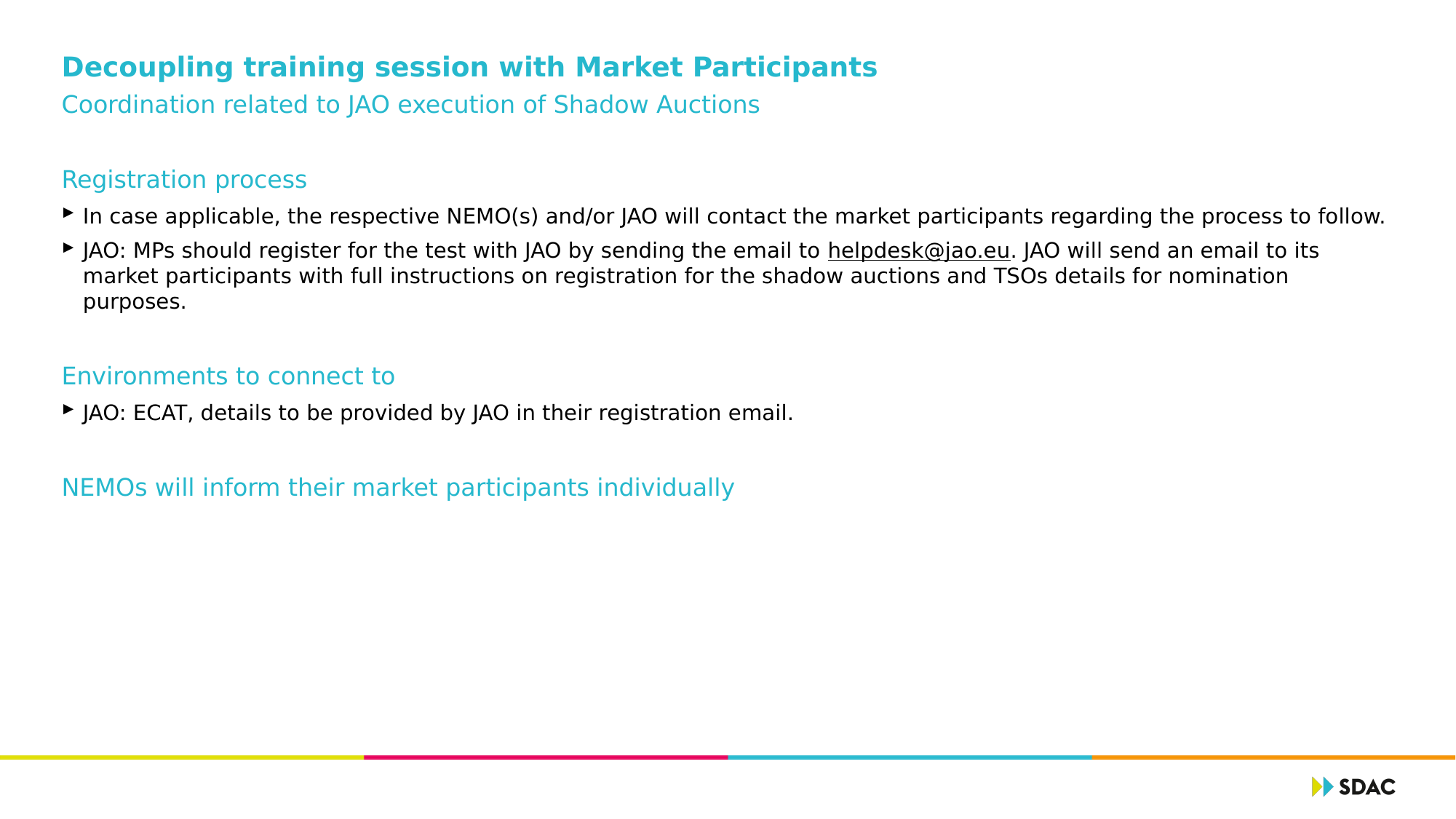

# Decoupling training session with Market Participants
Coordination related to JAO execution of Shadow Auctions
Registration process
In case applicable, the respective NEMO(s) and/or JAO will contact the market participants regarding the process to follow.
JAO: MPs should register for the test with JAO by sending the email to helpdesk@jao.eu. JAO will send an email to its market participants with full instructions on registration for the shadow auctions and TSOs details for nomination purposes.

Environments to connect to
JAO: ECAT, details to be provided by JAO in their registration email.

NEMOs will inform their market participants individually